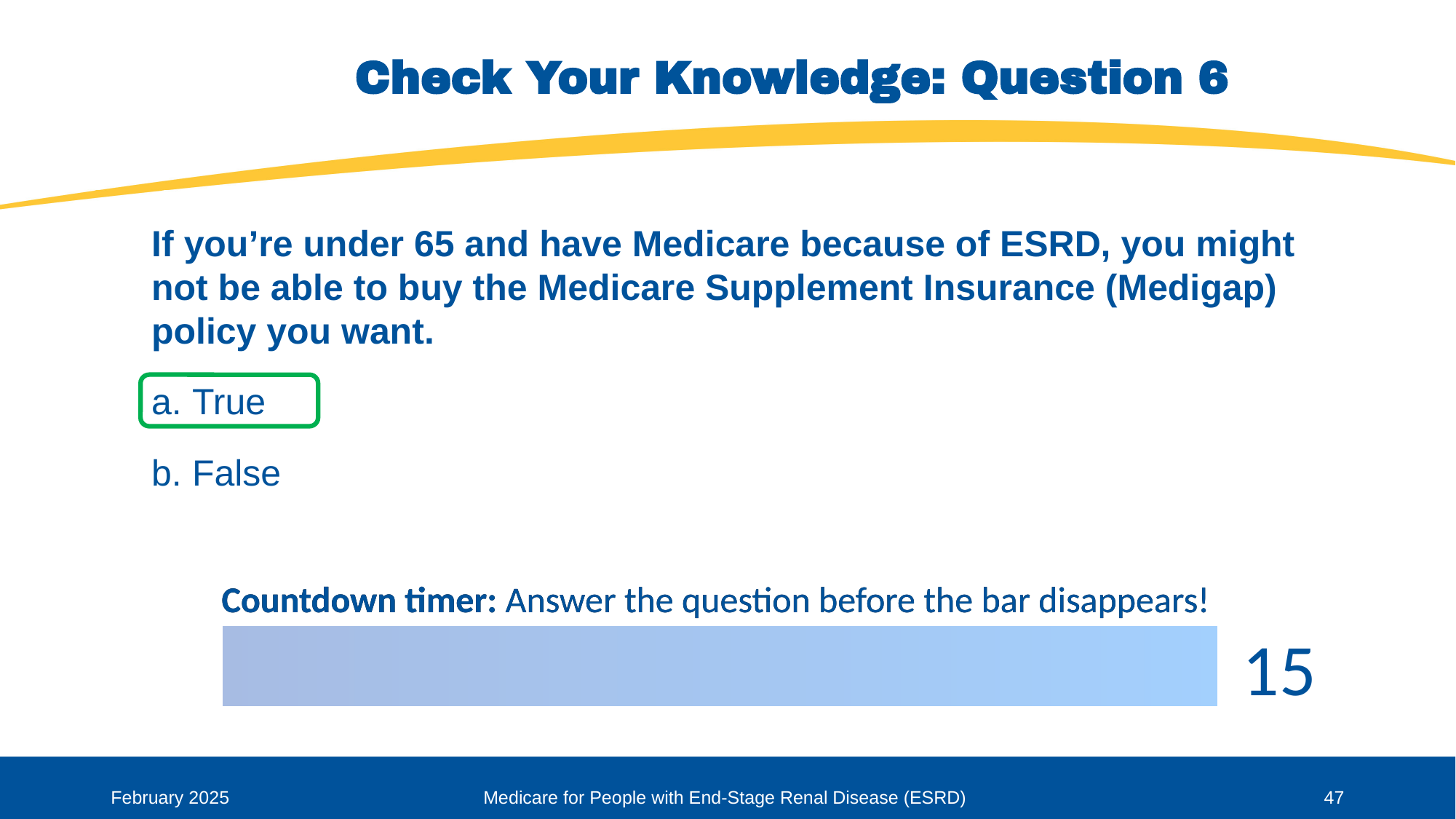

# Check Your Knowledge: Question 6
If you’re under 65 and have Medicare because of ESRD, you might not be able to buy the Medicare Supplement Insurance (Medigap) policy you want.
True
False

February 2025
Medicare for People with End-Stage Renal Disease (ESRD)
47